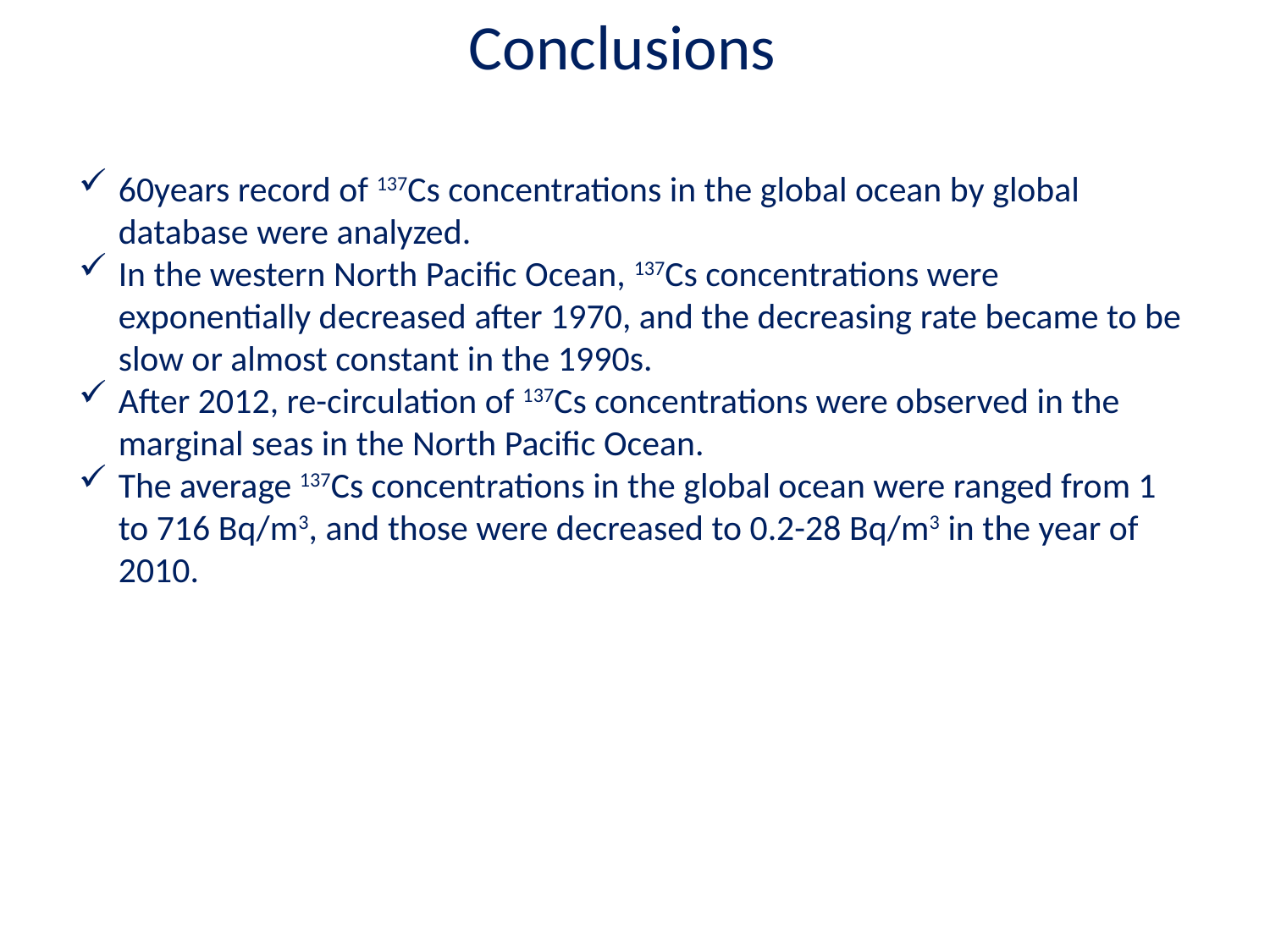

Conclusions
60years record of 137Cs concentrations in the global ocean by global database were analyzed.
In the western North Pacific Ocean, 137Cs concentrations were exponentially decreased after 1970, and the decreasing rate became to be slow or almost constant in the 1990s.
After 2012, re-circulation of 137Cs concentrations were observed in the marginal seas in the North Pacific Ocean.
The average 137Cs concentrations in the global ocean were ranged from 1 to 716 Bq/m3, and those were decreased to 0.2-28 Bq/m3 in the year of 2010.